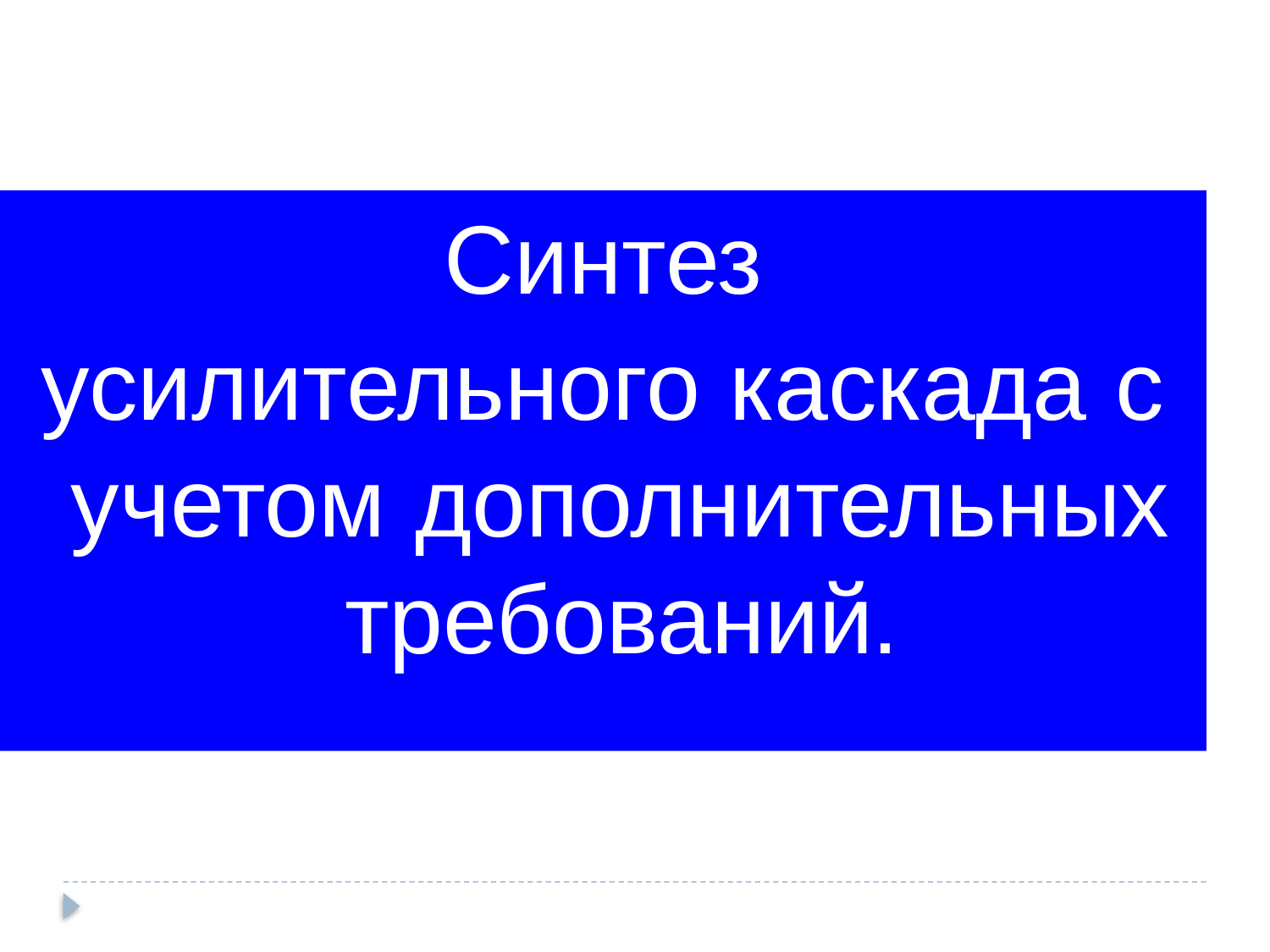

Синтез
усилительного каскада с учетом дополнительных требований.